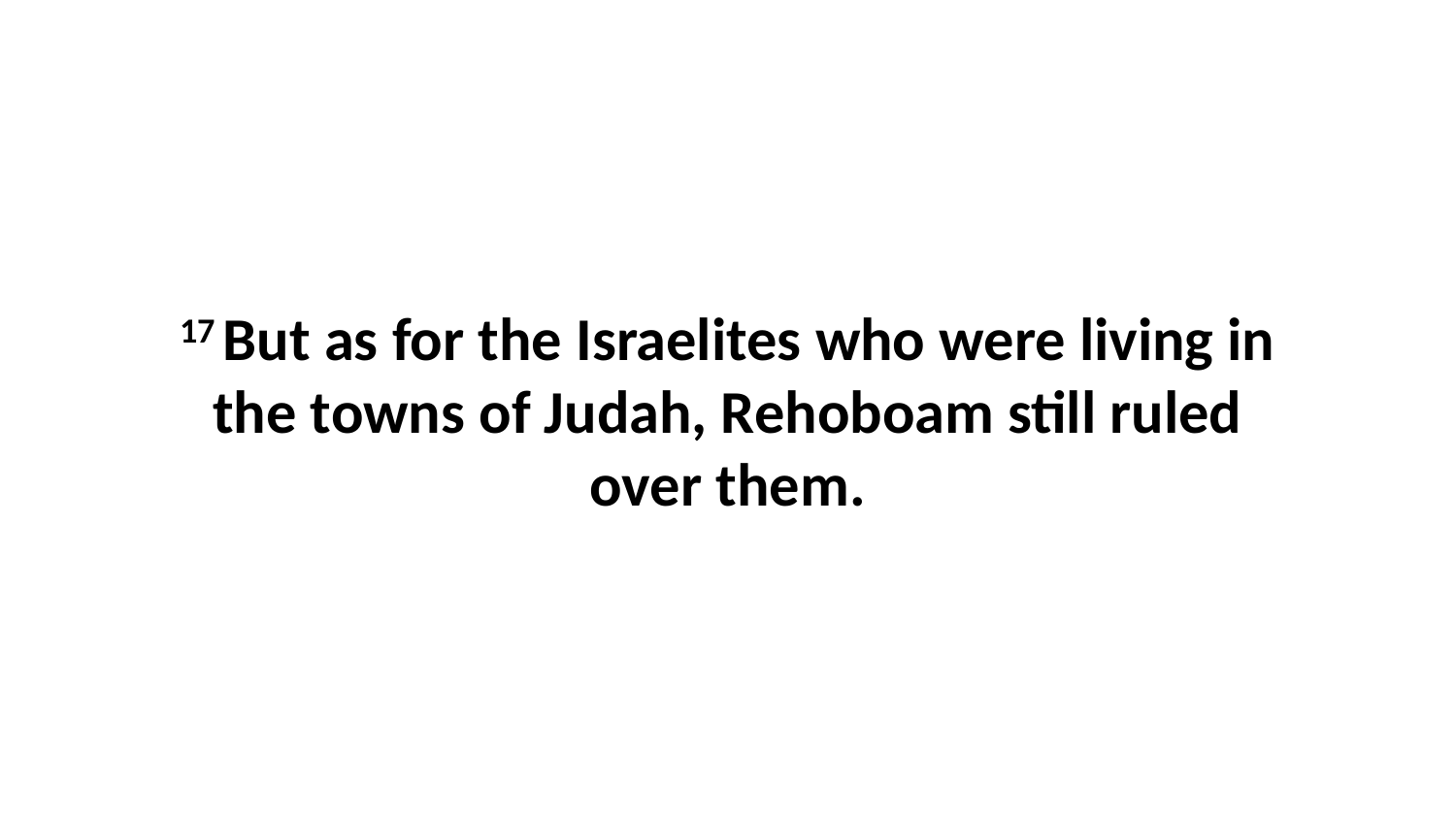

17 But as for the Israelites who were living in the towns of Judah, Rehoboam still ruled over them.